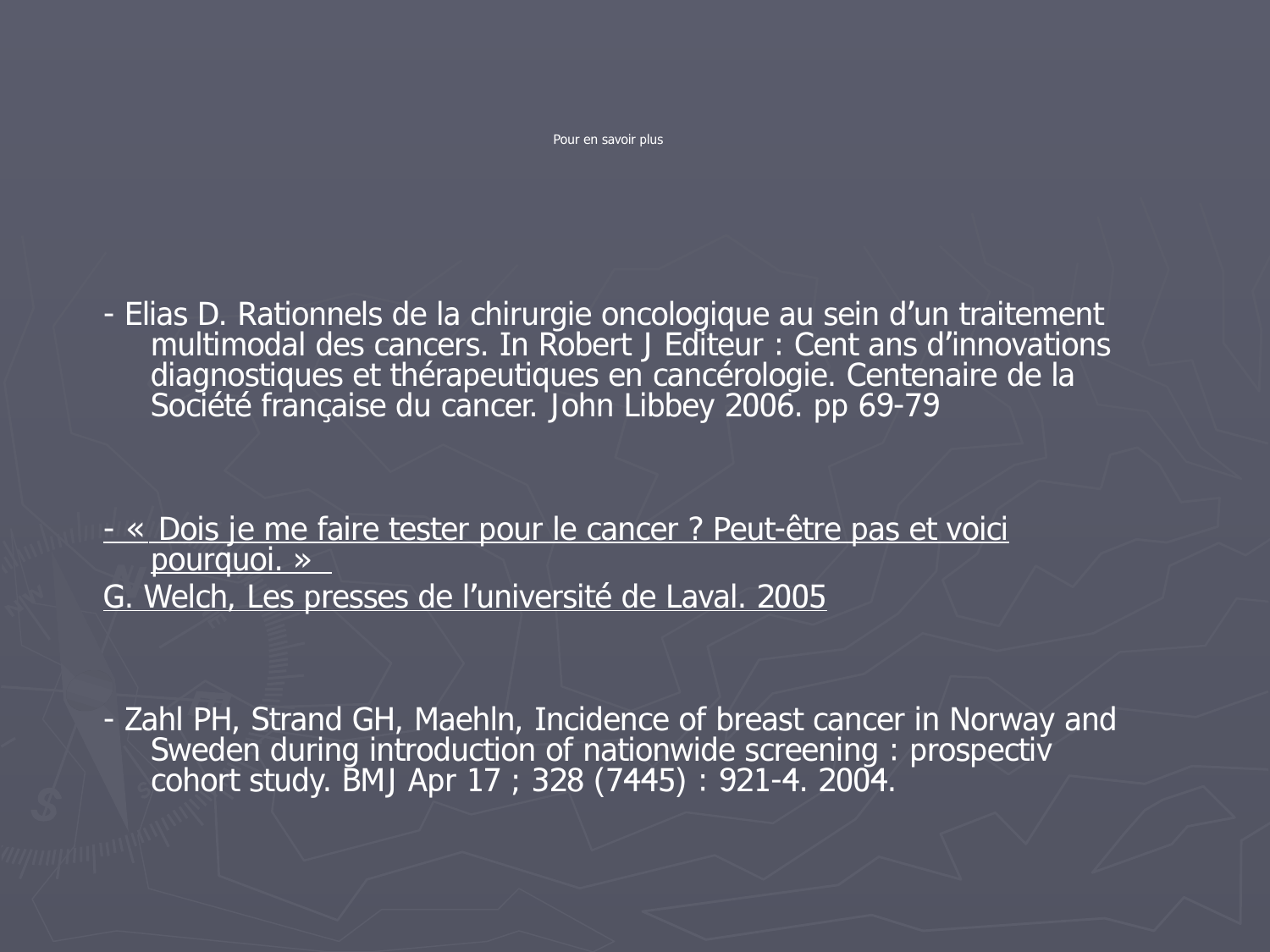

- Elias D. Rationnels de la chirurgie oncologique au sein d’un traitement multimodal des cancers. In Robert J Editeur : Cent ans d’innovations diagnostiques et thérapeutiques en cancérologie. Centenaire de la Société française du cancer. John Libbey 2006. pp 69-79

- « Dois je me faire tester pour le cancer ? Peut-être pas et voici pourquoi. »
G. Welch, Les presses de l’université de Laval. 2005

- Zahl PH, Strand GH, Maehln, Incidence of breast cancer in Norway and Sweden during introduction of nationwide screening : prospectiv cohort study. BMJ Apr 17 ; 328 (7445) : 921-4. 2004.
Pour en savoir plus